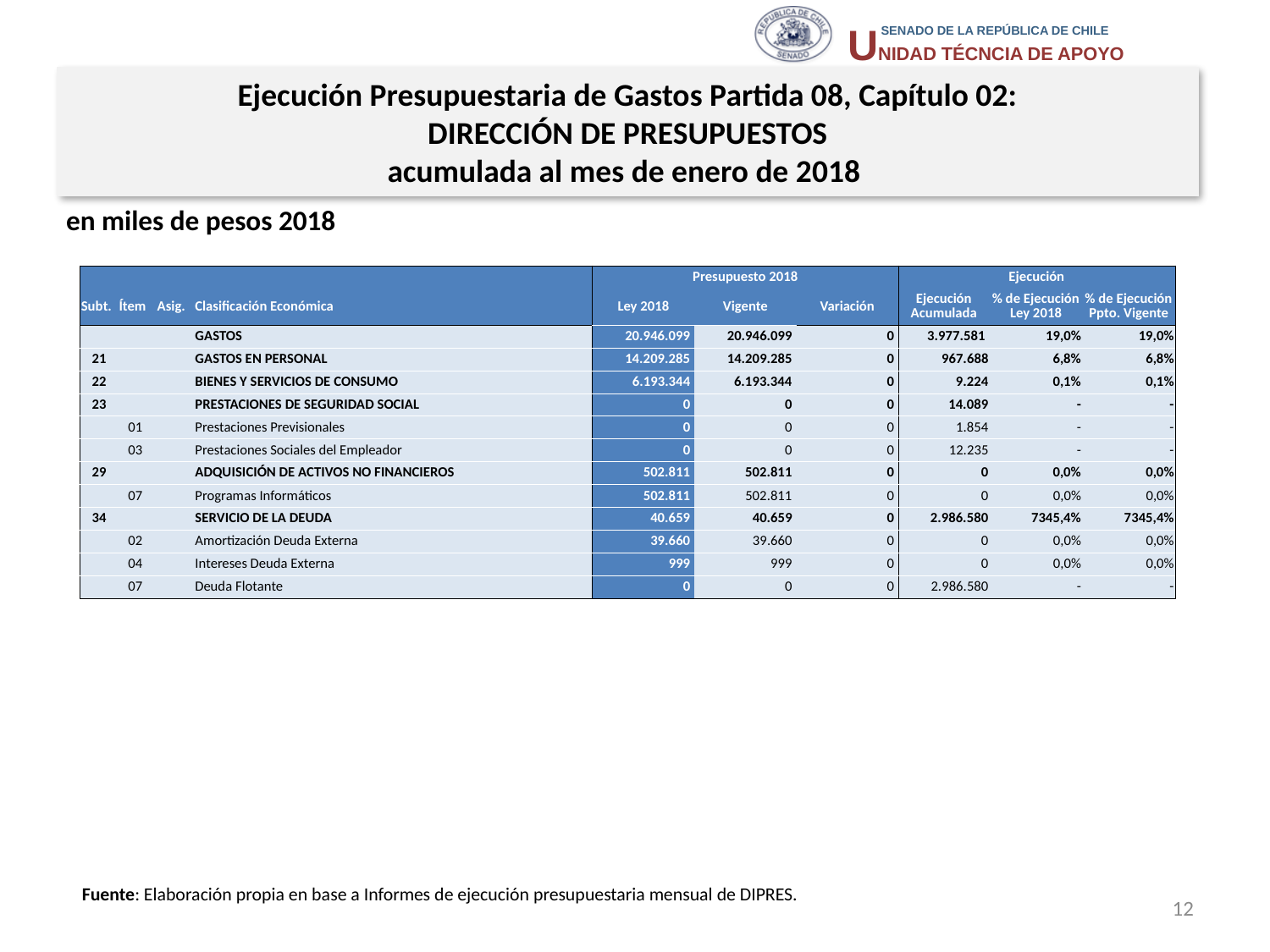

Ejecución Presupuestaria de Gastos Partida 08, Capítulo 02:
DIRECCIÓN DE PRESUPUESTOS
acumulada al mes de enero de 2018
en miles de pesos 2018
|  |  |  |  | Presupuesto 2018 |  |  | Ejecución |  |  |
| --- | --- | --- | --- | --- | --- | --- | --- | --- | --- |
| Subt. | Ítem | Asig. | Clasificación Económica | Ley 2018 | Vigente | Variación | Ejecución Acumulada | % de Ejecución Ley 2018 | % de Ejecución Ppto. Vigente |
|  |  |  | GASTOS | 20.946.099 | 20.946.099 | 0 | 3.977.581 | 19,0% | 19,0% |
| 21 |  |  | GASTOS EN PERSONAL | 14.209.285 | 14.209.285 | 0 | 967.688 | 6,8% | 6,8% |
| 22 |  |  | BIENES Y SERVICIOS DE CONSUMO | 6.193.344 | 6.193.344 | 0 | 9.224 | 0,1% | 0,1% |
| 23 |  |  | PRESTACIONES DE SEGURIDAD SOCIAL | 0 | 0 | 0 | 14.089 | - | - |
|  | 01 |  | Prestaciones Previsionales | 0 | 0 | 0 | 1.854 | - | - |
|  | 03 |  | Prestaciones Sociales del Empleador | 0 | 0 | 0 | 12.235 | - | - |
| 29 |  |  | ADQUISICIÓN DE ACTIVOS NO FINANCIEROS | 502.811 | 502.811 | 0 | 0 | 0,0% | 0,0% |
|  | 07 |  | Programas Informáticos | 502.811 | 502.811 | 0 | 0 | 0,0% | 0,0% |
| 34 |  |  | SERVICIO DE LA DEUDA | 40.659 | 40.659 | 0 | 2.986.580 | 7345,4% | 7345,4% |
|  | 02 |  | Amortización Deuda Externa | 39.660 | 39.660 | 0 | 0 | 0,0% | 0,0% |
|  | 04 |  | Intereses Deuda Externa | 999 | 999 | 0 | 0 | 0,0% | 0,0% |
|  | 07 |  | Deuda Flotante | 0 | 0 | 0 | 2.986.580 | - | - |
Fuente: Elaboración propia en base a Informes de ejecución presupuestaria mensual de DIPRES.
12